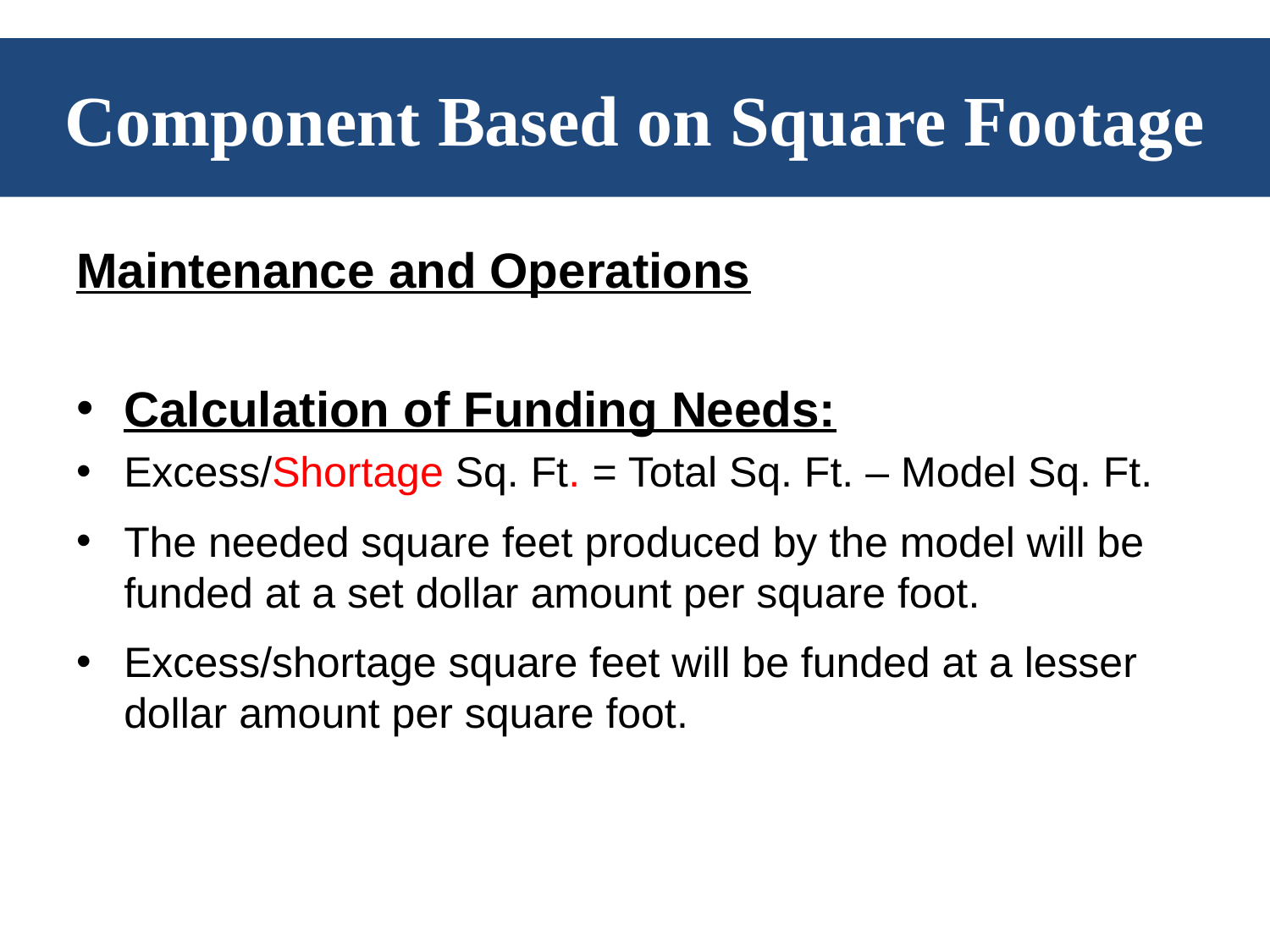

# Component Based on Square Footage
Maintenance and Operations

Calculation of Funding Needs:
Excess/Shortage Sq. Ft. = Total Sq. Ft. – Model Sq. Ft.
The needed square feet produced by the model will be funded at a set dollar amount per square foot.
Excess/shortage square feet will be funded at a lesser dollar amount per square foot.